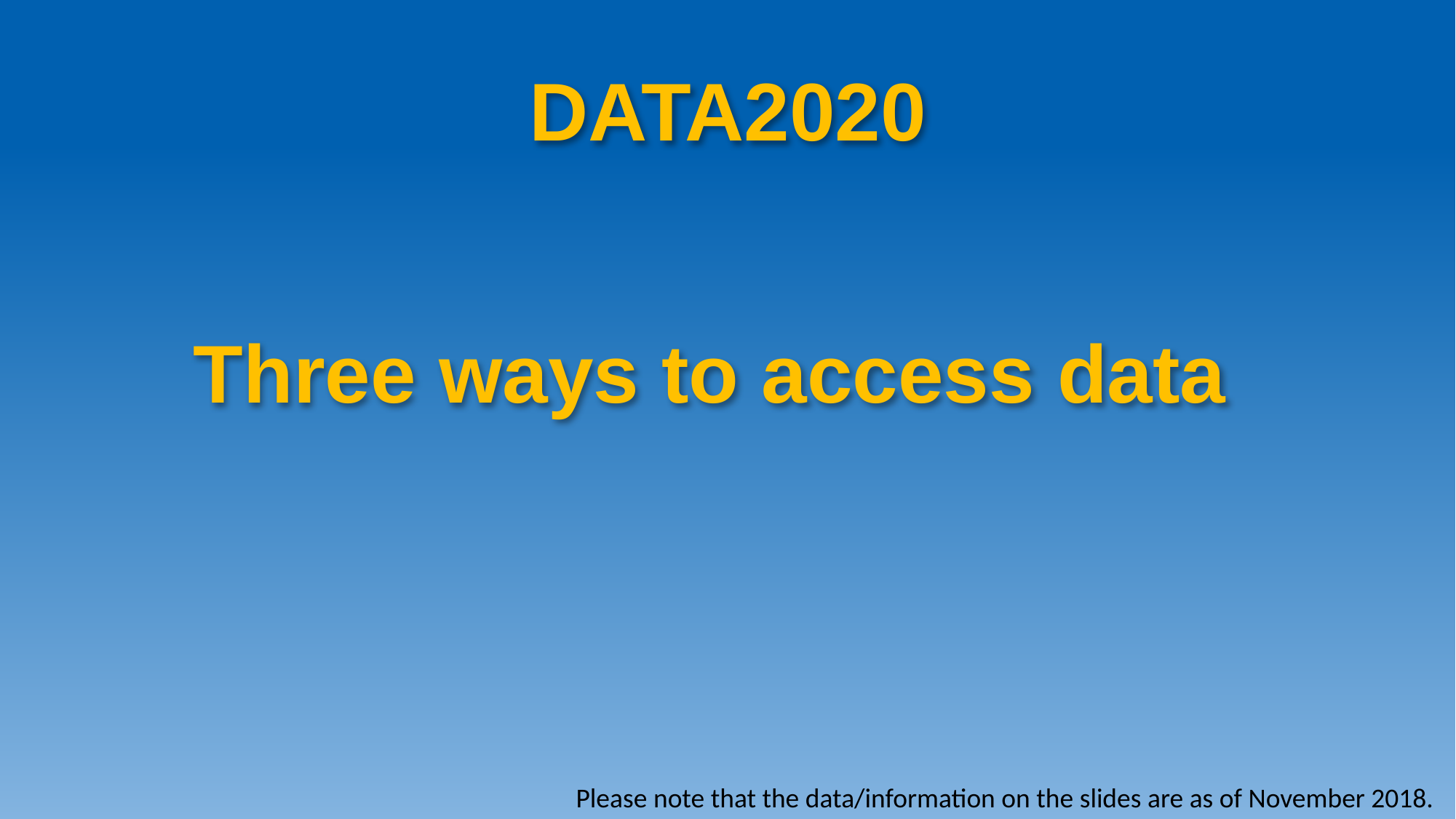

# DATA2020
Three ways to access data
Please note that the data/information on the slides are as of November 2018.